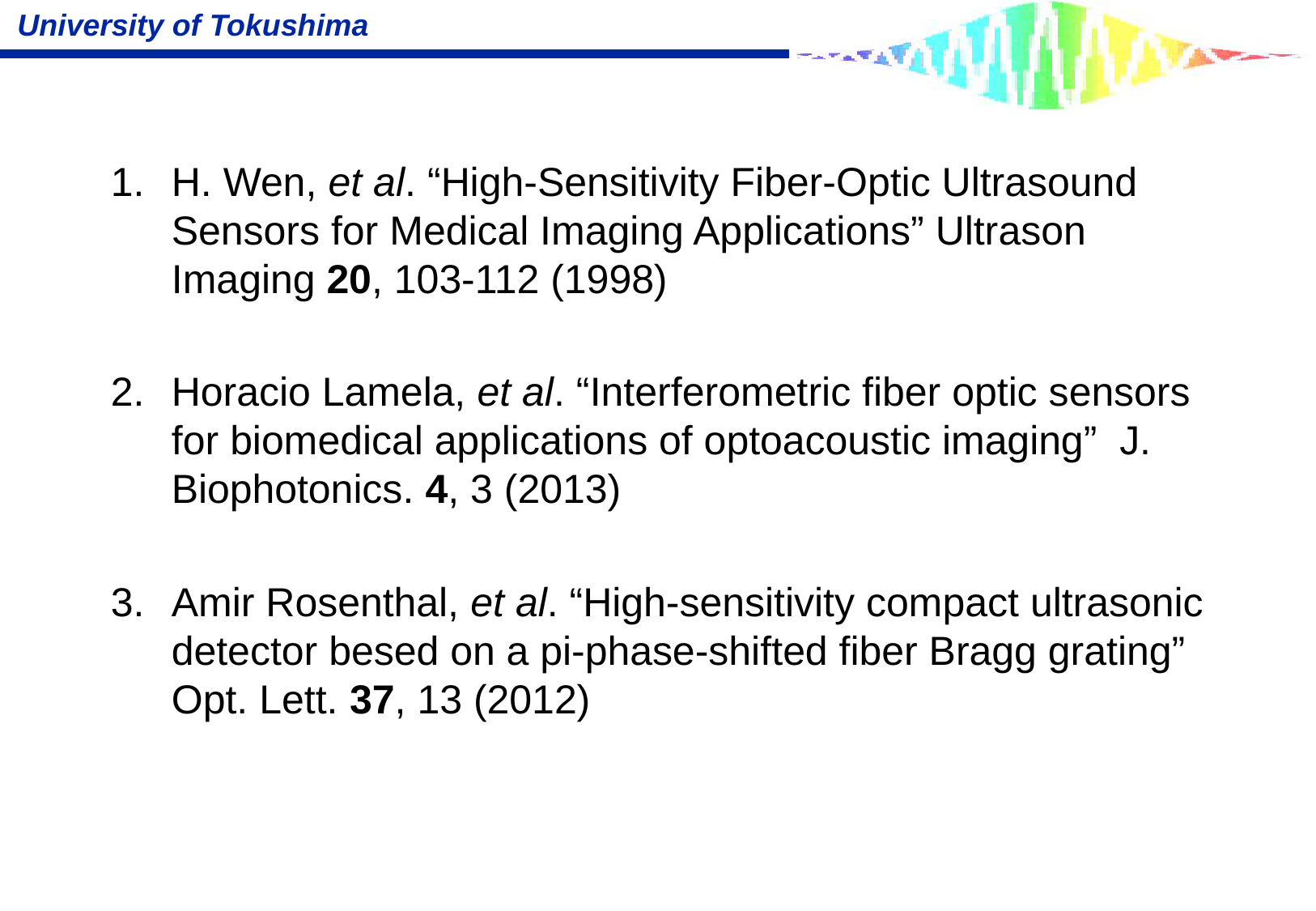

H. Wen, et al. “High-Sensitivity Fiber-Optic Ultrasound Sensors for Medical Imaging Applications” Ultrason Imaging 20, 103-112 (1998)

Horacio Lamela, et al. “Interferometric fiber optic sensors for biomedical applications of optoacoustic imaging”  J. Biophotonics. 4, 3 (2013)

Amir Rosenthal, et al. “High-sensitivity compact ultrasonic detector besed on a pi-phase-shifted fiber Bragg grating” Opt. Lett. 37, 13 (2012)